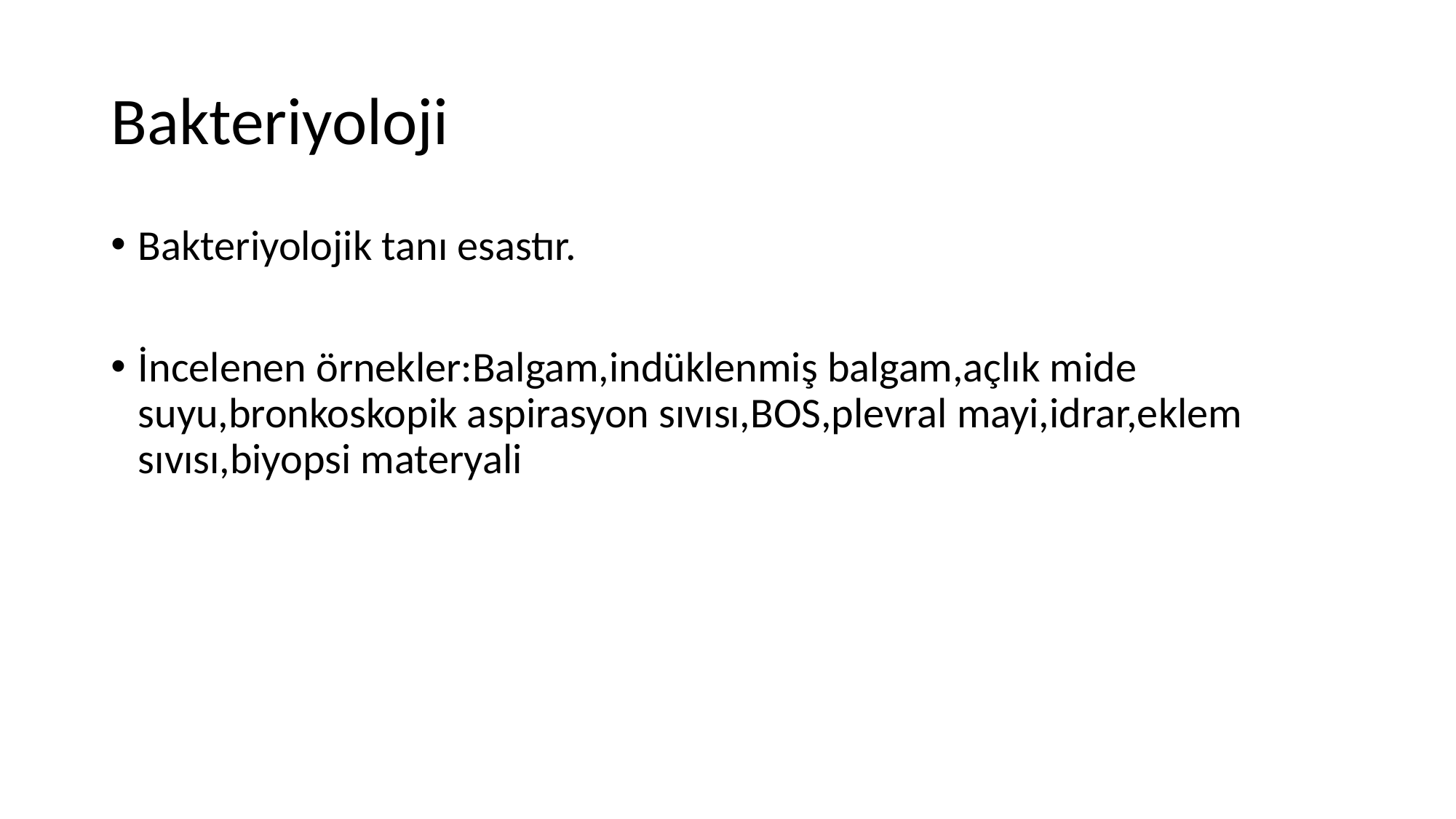

# Bakteriyoloji
Bakteriyolojik tanı esastır.

İncelenen örnekler:Balgam,indüklenmiş balgam,açlık mide suyu,bronkoskopik aspirasyon sıvısı,BOS,plevral mayi,idrar,eklem sıvısı,biyopsi materyali